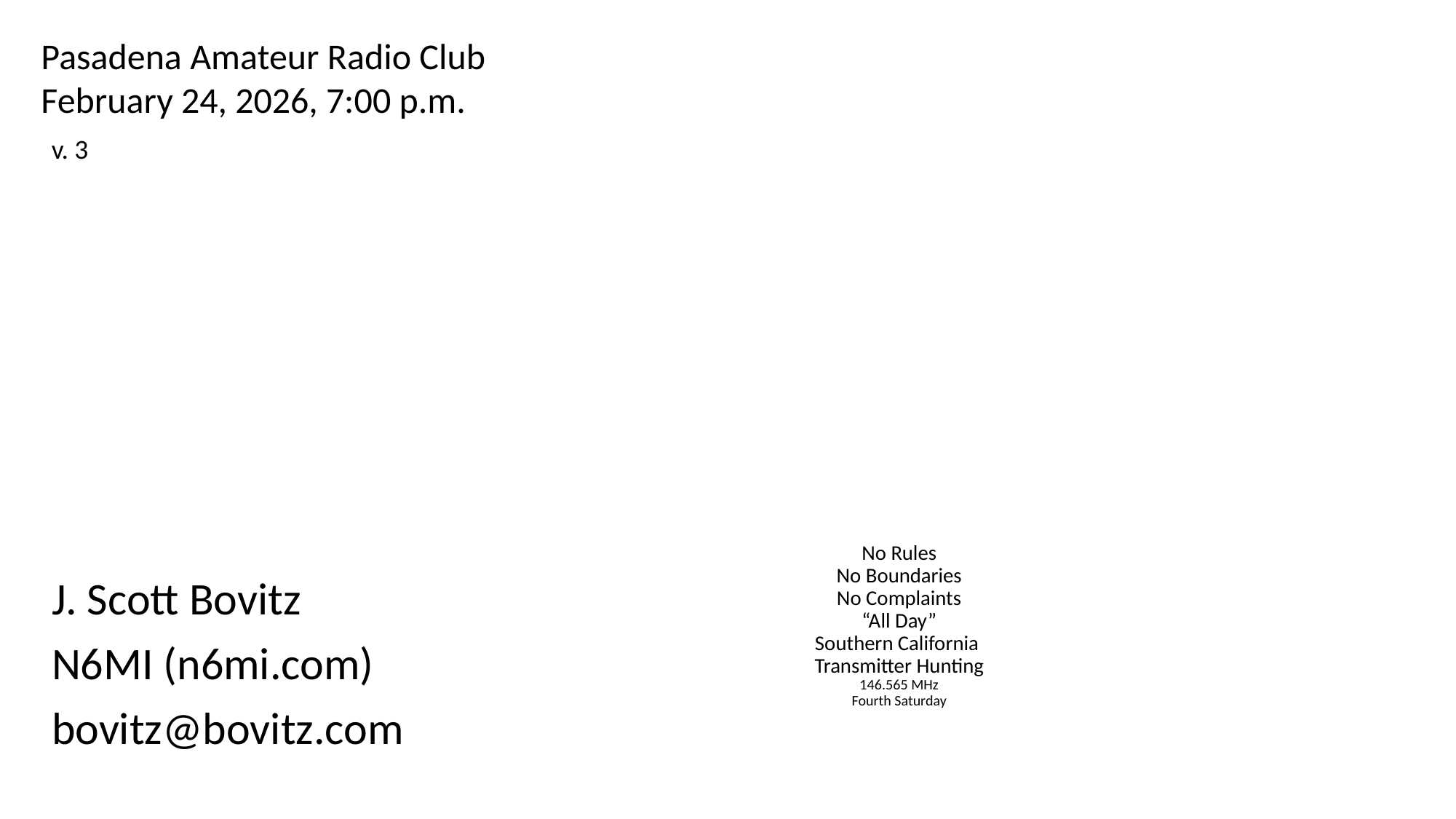

Pasadena Amateur Radio Club
February 24, 2026, 7:00 p.m.
v. 3
# No Rules No Boundaries No Complaints “All Day” Southern California Transmitter Hunting 146.565 MHz Fourth Saturday
J. Scott Bovitz
N6MI (n6mi.com)
bovitz@bovitz.com